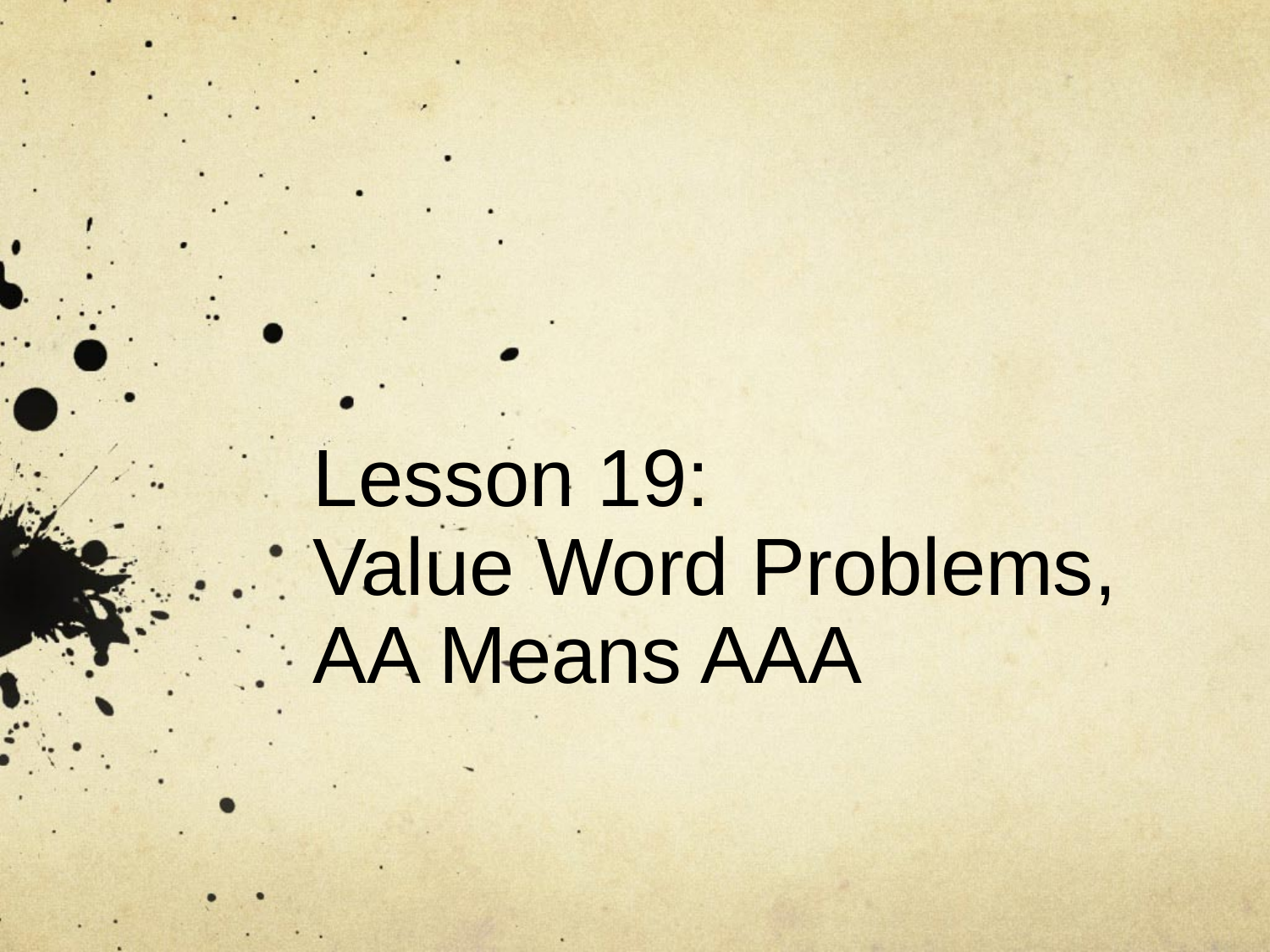

# Lesson 19: Value Word Problems, AA Means AAA